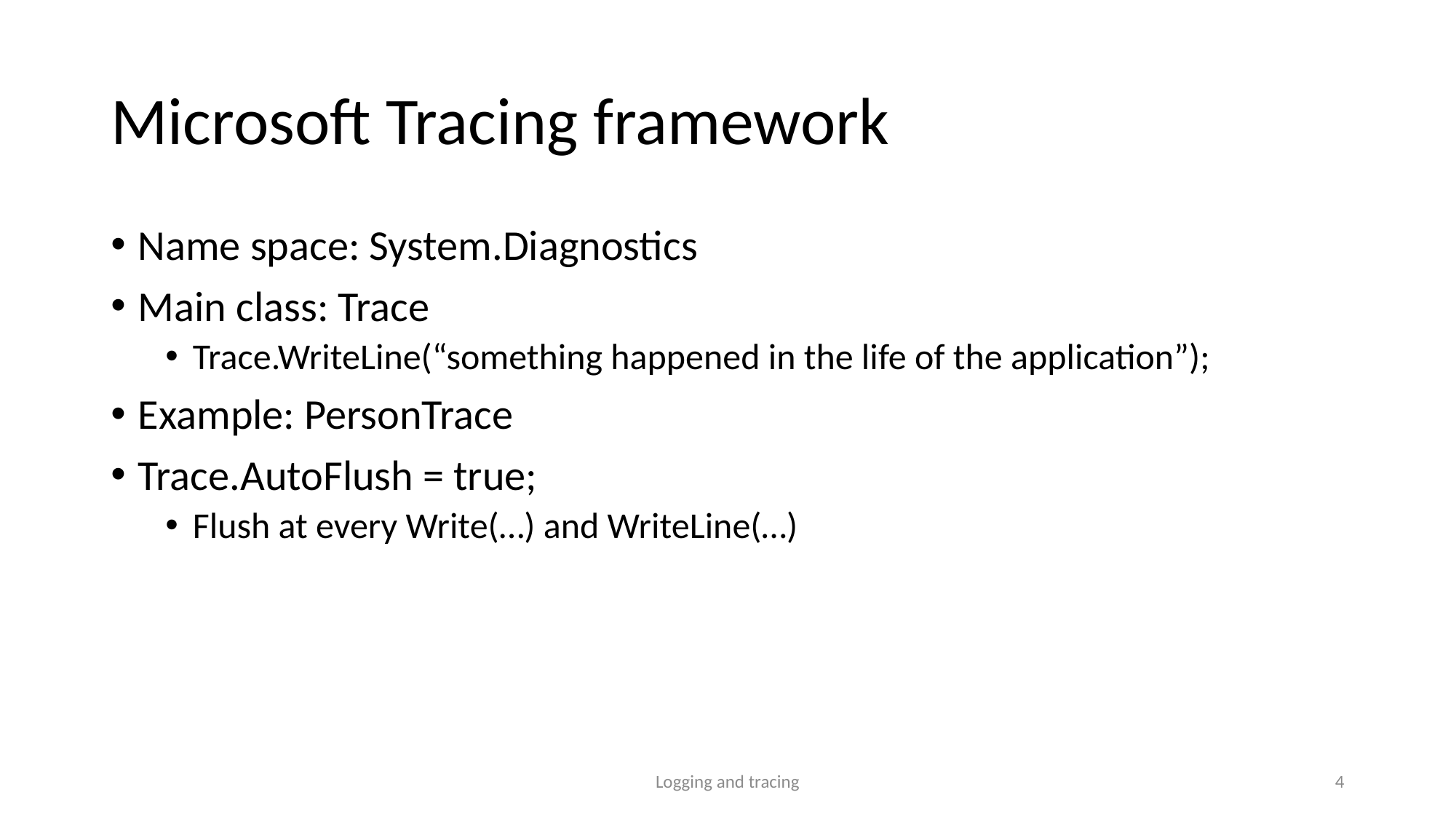

# Microsoft Tracing framework
Name space: System.Diagnostics
Main class: Trace
Trace.WriteLine(“something happened in the life of the application”);
Example: PersonTrace
Trace.AutoFlush = true;
Flush at every Write(…) and WriteLine(…)

Logging and tracing
4